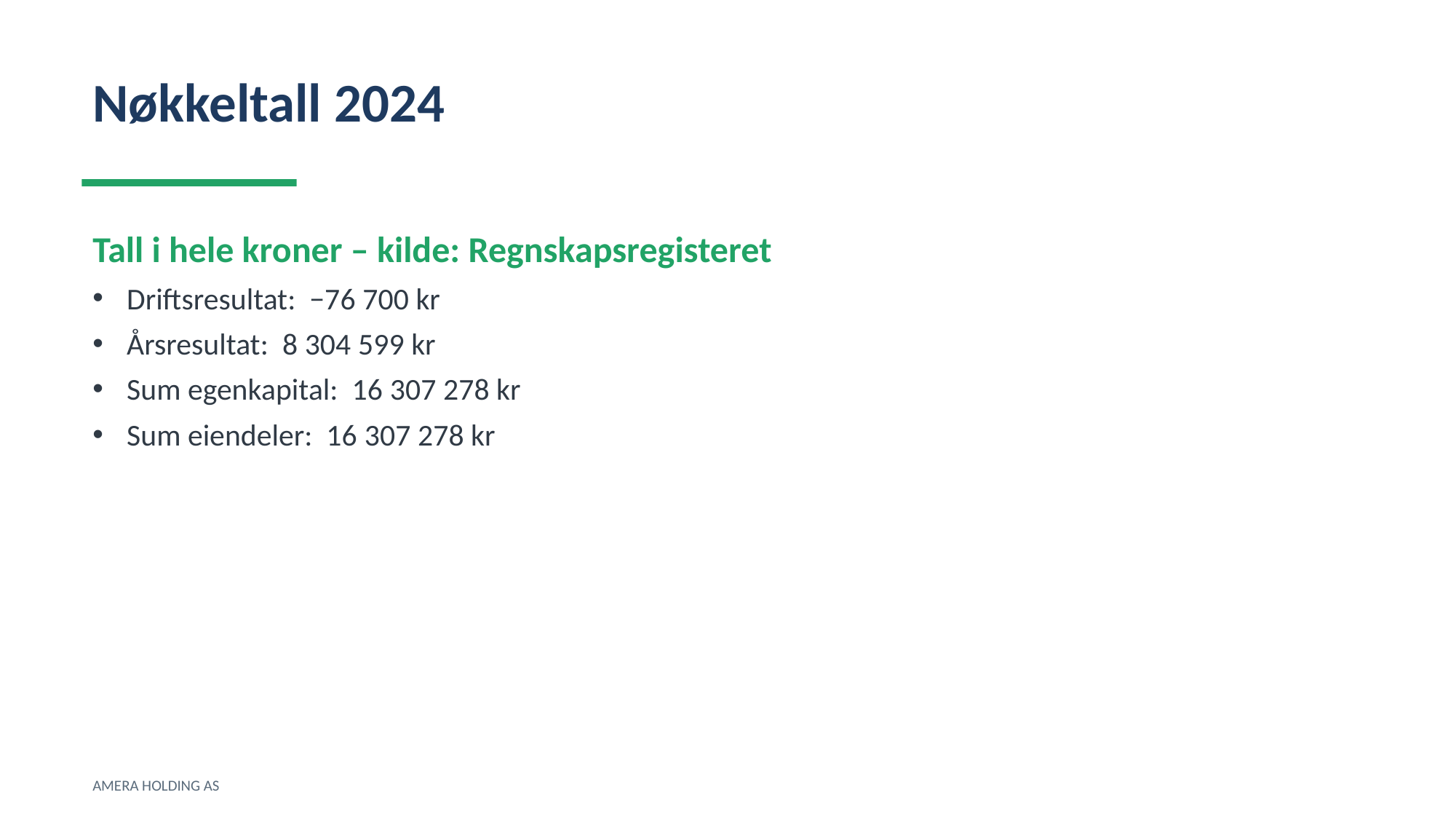

Nøkkeltall 2024

Tall i hele kroner – kilde: Regnskapsregisteret
Driftsresultat:  −76 700 kr
Årsresultat:  8 304 599 kr
Sum egenkapital:  16 307 278 kr
Sum eiendeler:  16 307 278 kr
AMERA HOLDING AS